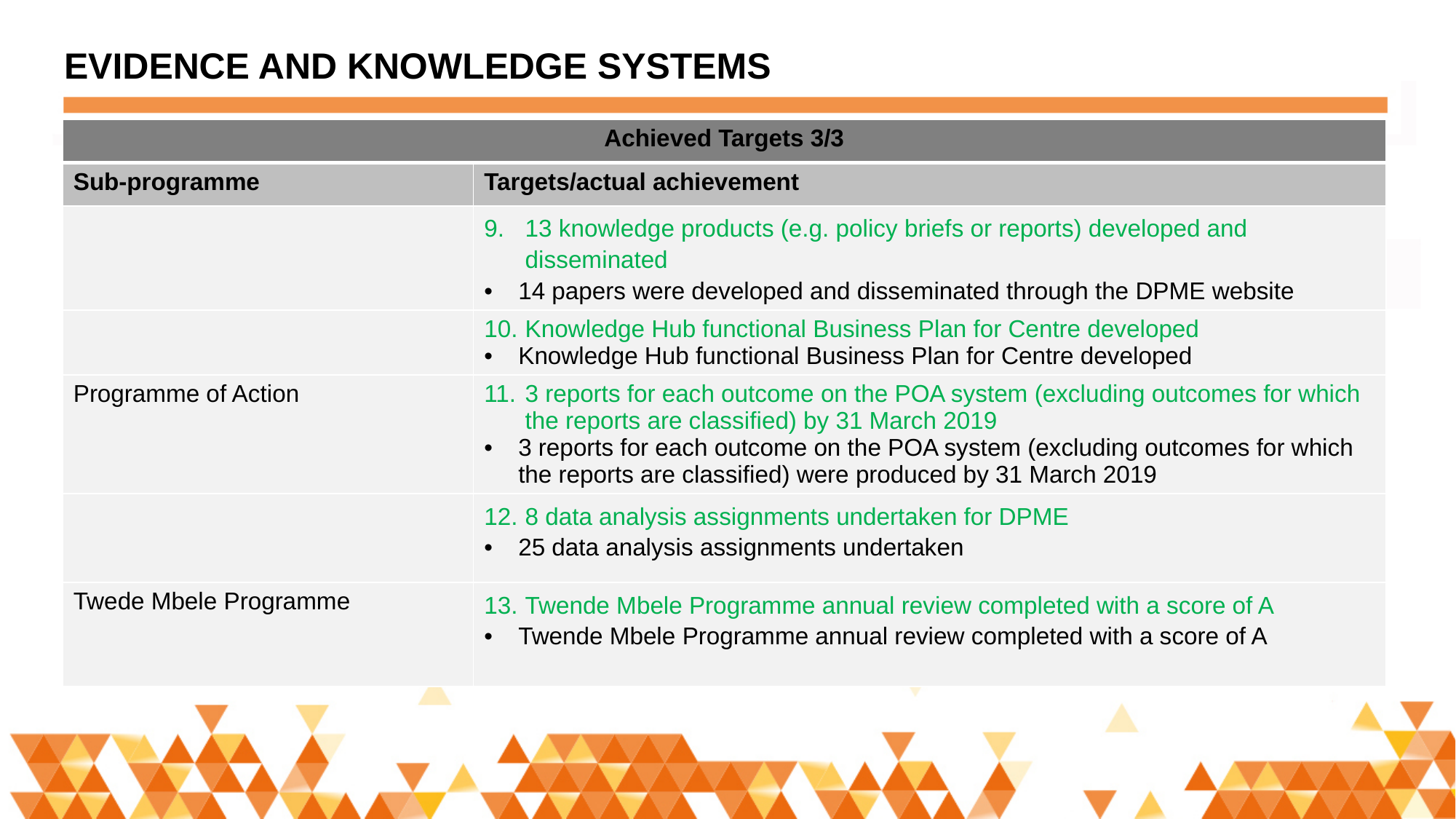

30
EVIDENCE AND KNOWLEDGE SYSTEMS
| Achieved Targets 3/3 |  |
| --- | --- |
| Sub-programme | Targets/actual achievement |
|  | 13 knowledge products (e.g. policy briefs or reports) developed and disseminated 14 papers were developed and disseminated through the DPME website |
|  | Knowledge Hub functional Business Plan for Centre developed Knowledge Hub functional Business Plan for Centre developed |
| Programme of Action | 3 reports for each outcome on the POA system (excluding outcomes for which the reports are classified) by 31 March 2019 3 reports for each outcome on the POA system (excluding outcomes for which the reports are classified) were produced by 31 March 2019 |
|  | 8 data analysis assignments undertaken for DPME 25 data analysis assignments undertaken |
| Twede Mbele Programme | Twende Mbele Programme annual review completed with a score of A Twende Mbele Programme annual review completed with a score of A |